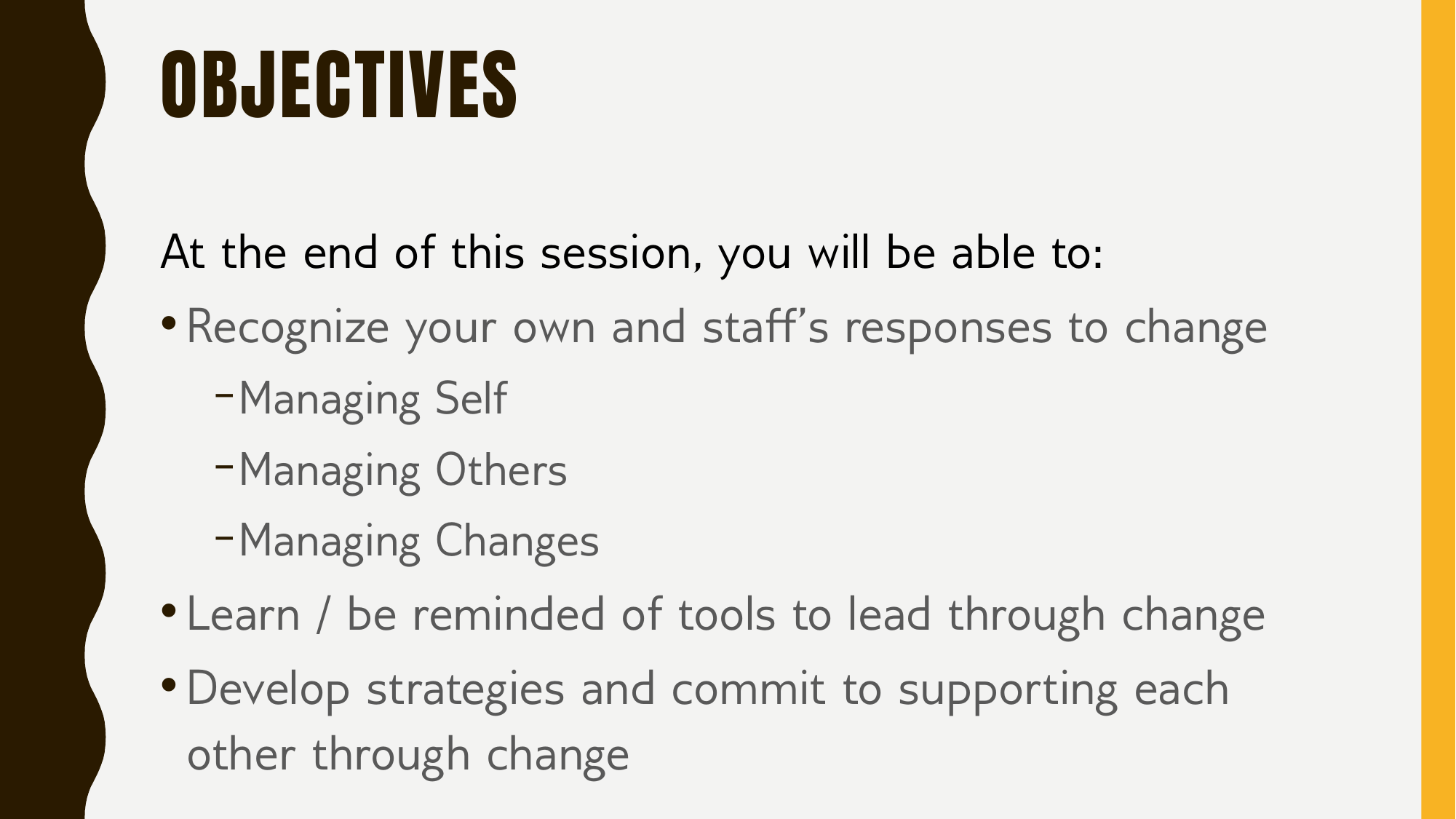

# Objectives
At the end of this session, you will be able to:
Recognize your own and staff’s responses to change
Managing Self
Managing Others
Managing Changes
Learn / be reminded of tools to lead through change
Develop strategies and commit to supporting each other through change